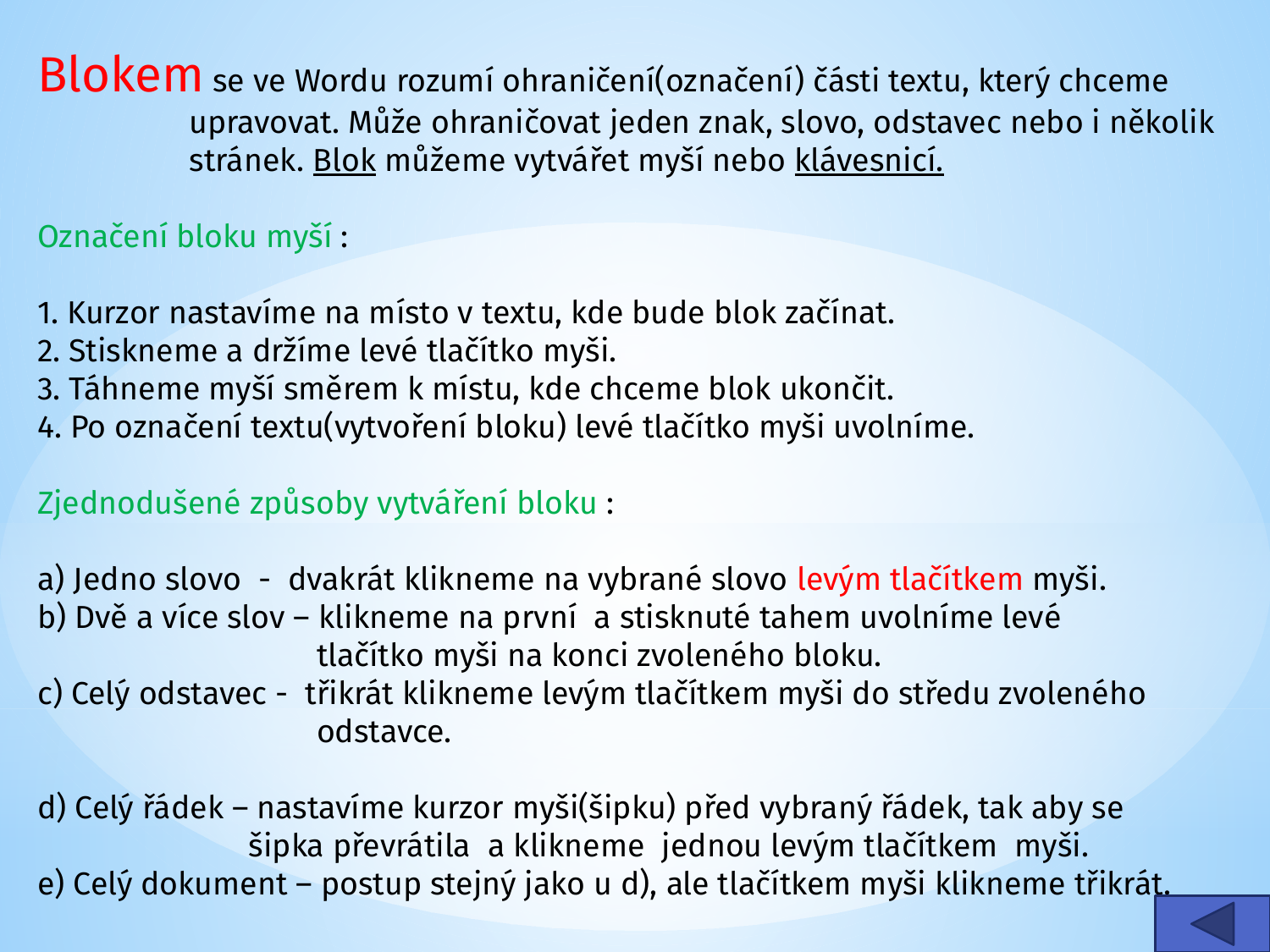

Blokem se ve Wordu rozumí ohraničení(označení) části textu, který chceme
                  upravovat. Může ohraničovat jeden znak, slovo, odstavec nebo i několik
                  stránek. Blok můžeme vytvářet myší nebo klávesnicí.
Označení bloku myší :
1. Kurzor nastavíme na místo v textu, kde bude blok začínat.
2. Stiskneme a držíme levé tlačítko myši.
3. Táhneme myší směrem k místu, kde chceme blok ukončit.
4. Po označení textu(vytvoření bloku) levé tlačítko myši uvolníme.
Zjednodušené způsoby vytváření bloku :
a) Jedno slovo  -  dvakrát klikneme na vybrané slovo levým tlačítkem myši.
b) Dvě a více slov – klikneme na první  a stisknuté tahem uvolníme levé
		   tlačítko myši na konci zvoleného bloku.
c) Celý odstavec -  třikrát klikneme levým tlačítkem myši do středu zvoleného
		   odstavce.
d) Celý řádek – nastavíme kurzor myši(šipku) před vybraný řádek, tak aby se
	          šipka převrátila  a klikneme  jednou levým tlačítkem  myši.
e) Celý dokument – postup stejný jako u d), ale tlačítkem myši klikneme třikrát.